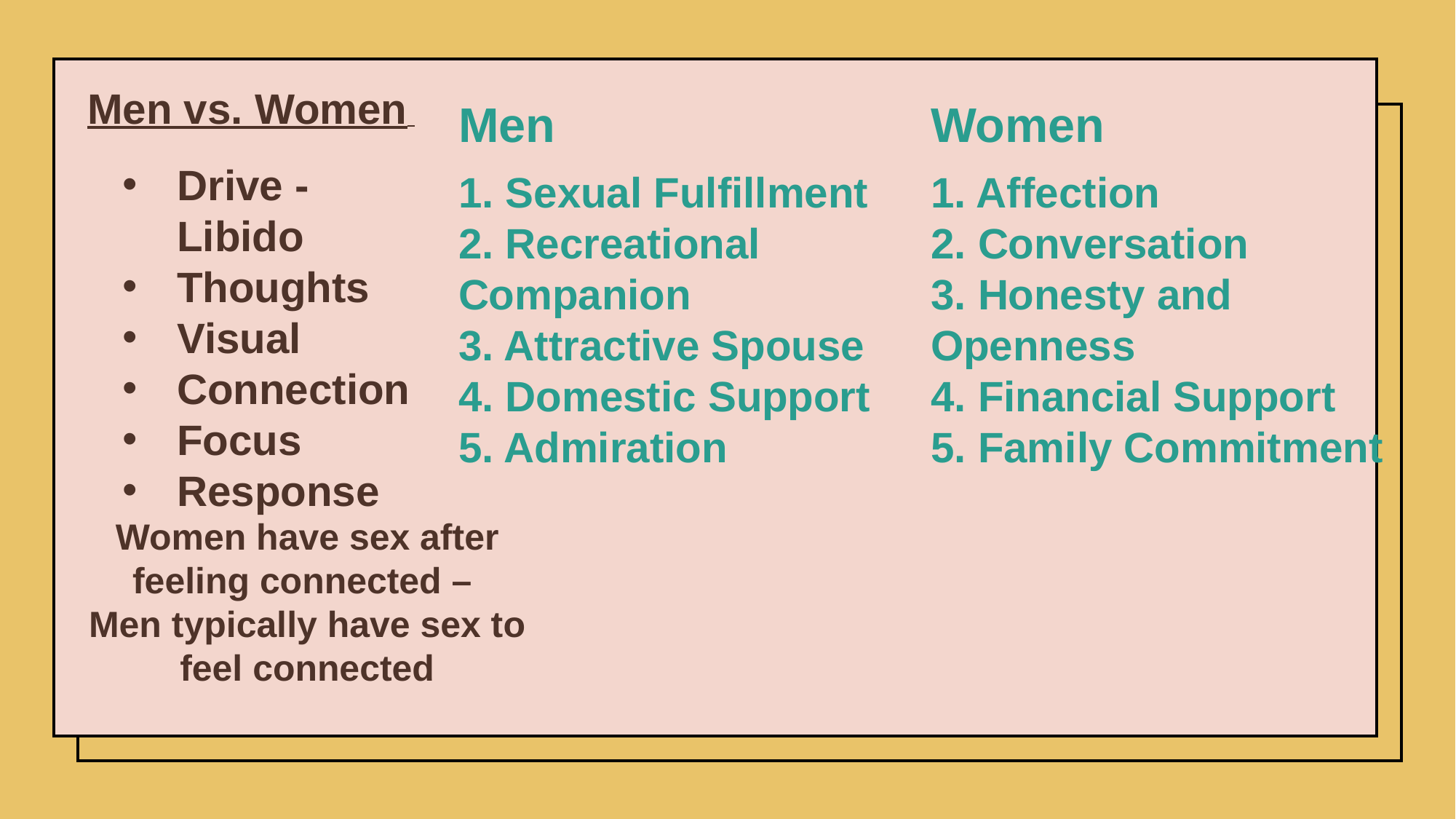

Men vs. Women
Men
Women
Drive - Libido
Thoughts
Visual
Connection
Focus
Response
1. Sexual Fulfillment
2. Recreational Companion
3. Attractive Spouse
4. Domestic Support
5. Admiration
1. Affection
2. Conversation
3. Honesty and Openness
4. Financial Support
5. Family Commitment
Women have sex after feeling connected –
Men typically have sex to feel connected